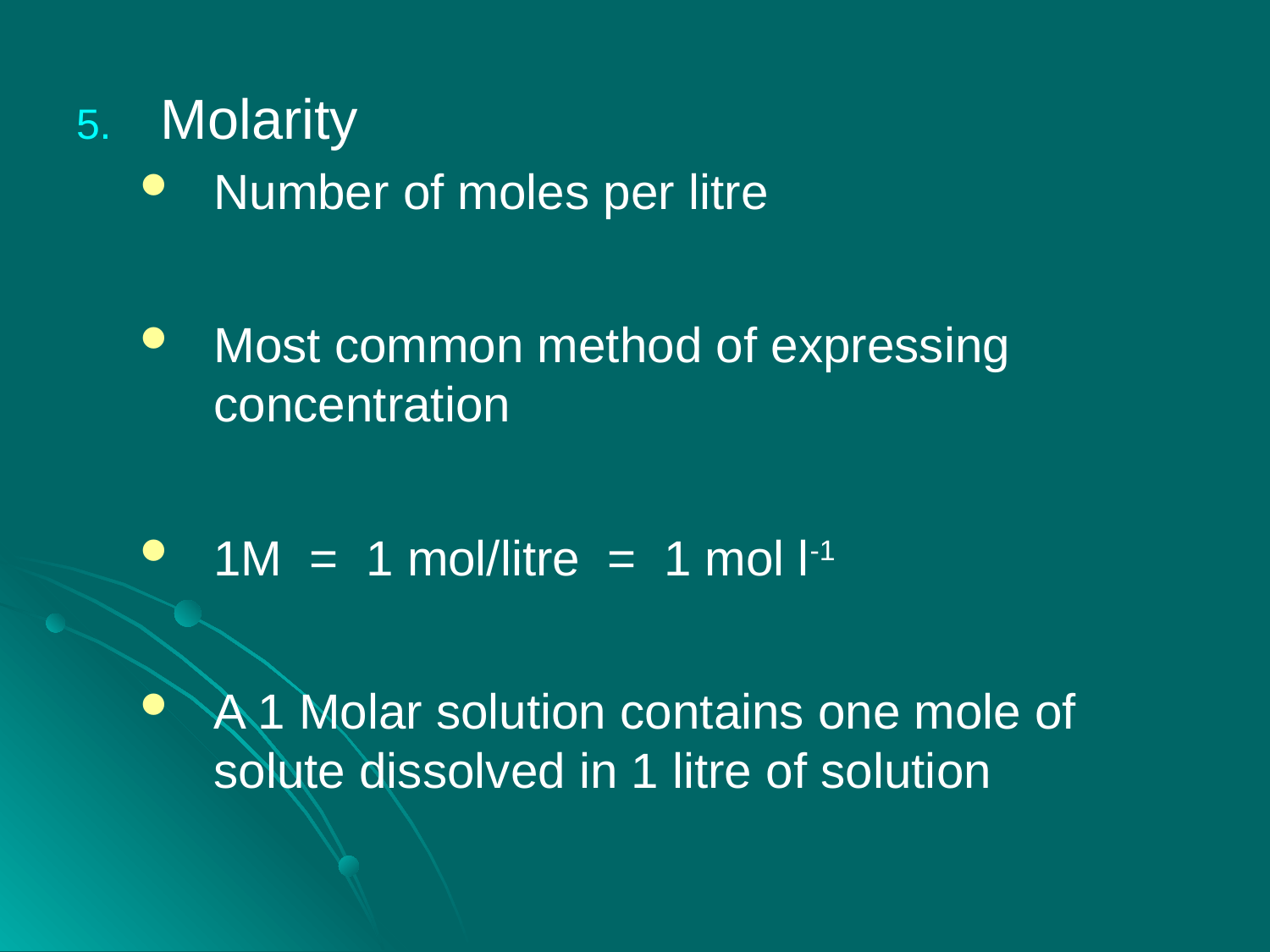

Molarity
Number of moles per litre

Most common method of expressing concentration

1M  =  1 mol/litre  =  1 mol l-1

A 1 Molar solution contains one mole of solute dissolved in 1 litre of solution